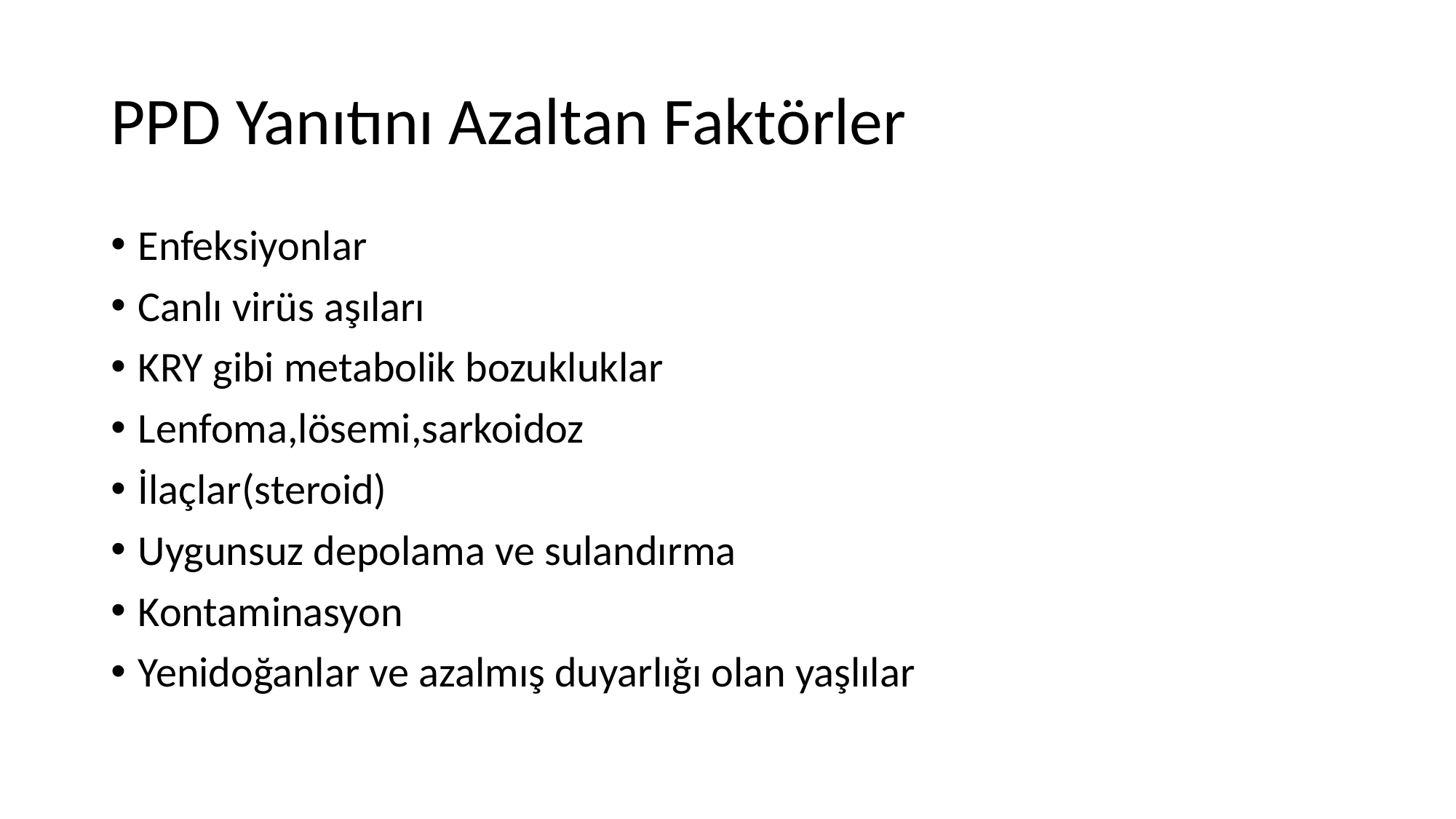

# PPD Yanıtını Azaltan Faktörler
Enfeksiyonlar
Canlı virüs aşıları
KRY gibi metabolik bozukluklar
Lenfoma,lösemi,sarkoidoz
İlaçlar(steroid)
Uygunsuz depolama ve sulandırma
Kontaminasyon
Yenidoğanlar ve azalmış duyarlığı olan yaşlılar